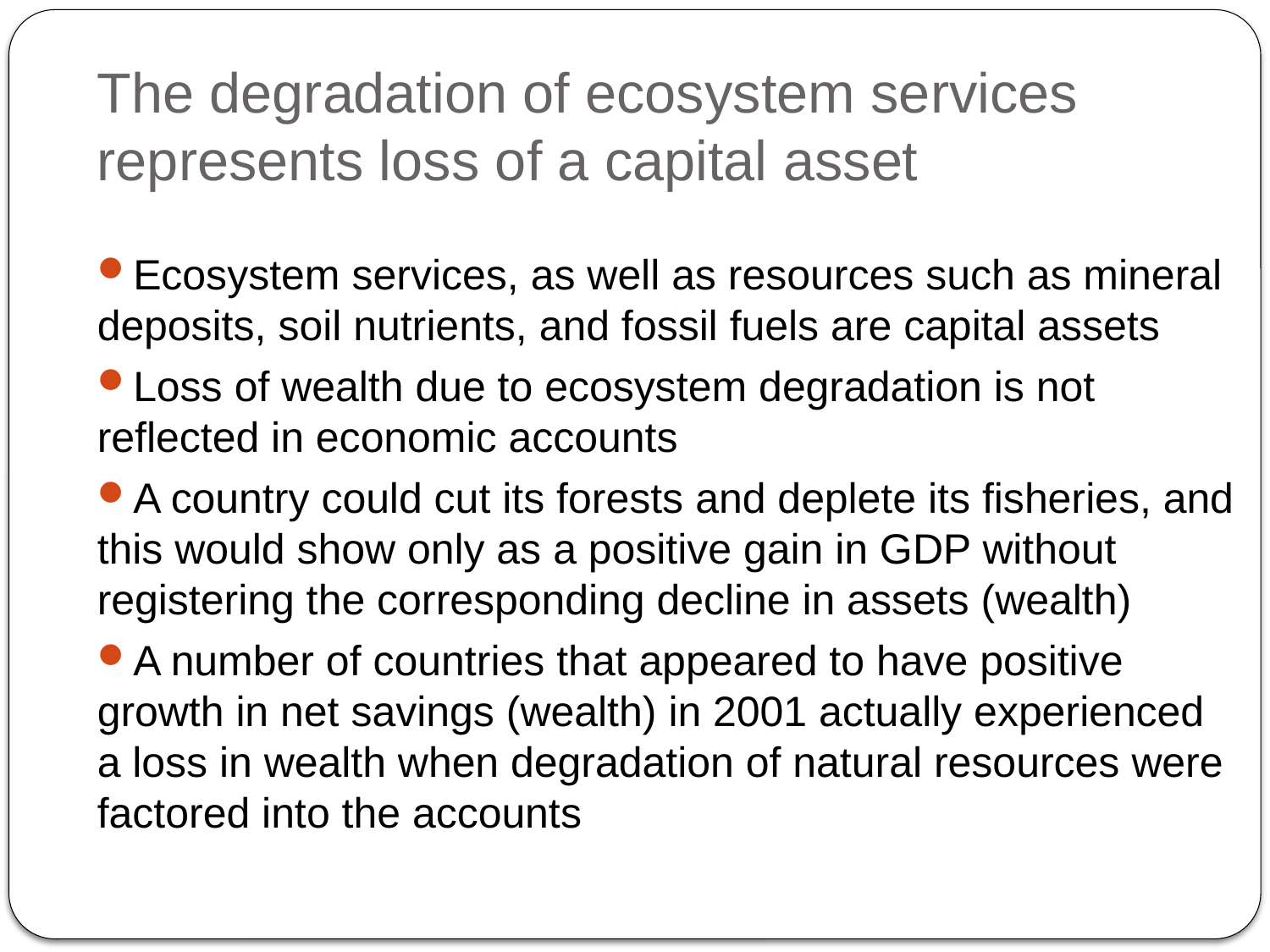

# The degradation of ecosystem services represents loss of a capital asset
Ecosystem services, as well as resources such as mineral deposits, soil nutrients, and fossil fuels are capital assets
Loss of wealth due to ecosystem degradation is not reflected in economic accounts
A country could cut its forests and deplete its fisheries, and this would show only as a positive gain in GDP without registering the corresponding decline in assets (wealth)
A number of countries that appeared to have positive growth in net savings (wealth) in 2001 actually experienced a loss in wealth when degradation of natural resources were factored into the accounts